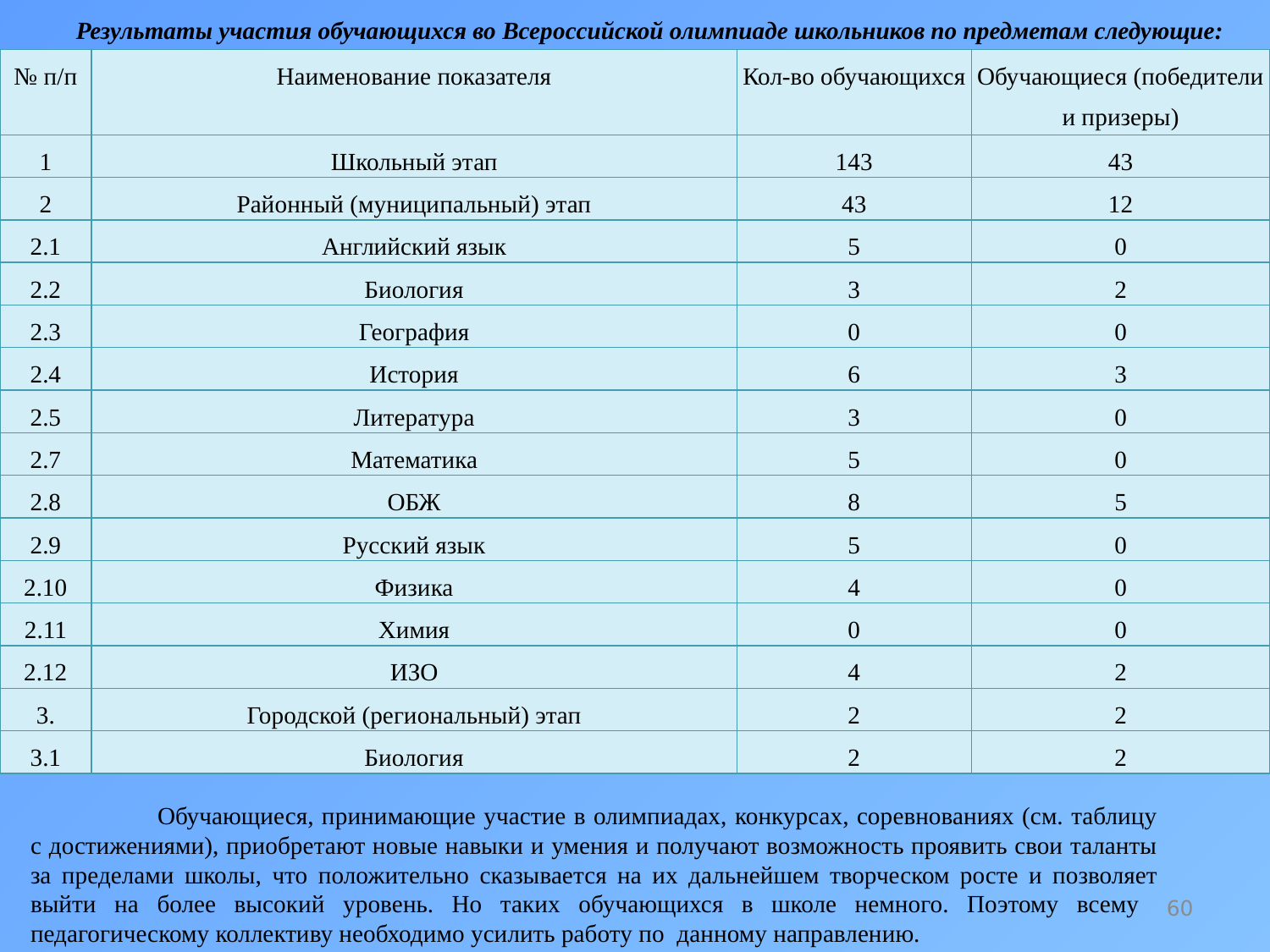

# Результаты участия обучающихся во Всероссийской олимпиаде школьников по предметам следующие:
| № п/п | Наименование показателя | Кол-во обучающихся | Обучающиеся (победители и призеры) |
| --- | --- | --- | --- |
| 1 | Школьный этап | 143 | 43 |
| 2 | Районный (муниципальный) этап | 43 | 12 |
| 2.1 | Английский язык | 5 | 0 |
| 2.2 | Биология | 3 | 2 |
| 2.3 | География | 0 | 0 |
| 2.4 | История | 6 | 3 |
| 2.5 | Литература | 3 | 0 |
| 2.7 | Математика | 5 | 0 |
| 2.8 | ОБЖ | 8 | 5 |
| 2.9 | Русский язык | 5 | 0 |
| 2.10 | Физика | 4 | 0 |
| 2.11 | Химия | 0 | 0 |
| 2.12 | ИЗО | 4 | 2 |
| 3. | Городской (региональный) этап | 2 | 2 |
| 3.1 | Биология | 2 | 2 |
		Обучающиеся, принимающие участие в олимпиадах, конкурсах, соревнованиях (см. таблицу с достижениями), приобретают новые навыки и умения и получают возможность проявить свои таланты за пределами школы, что положительно сказывается на их дальнейшем творческом росте и позволяет выйти на более высокий уровень. Но таких обучающихся в школе немного. Поэтому всему  педагогическому коллективу необходимо усилить работу по  данному направлению.
60